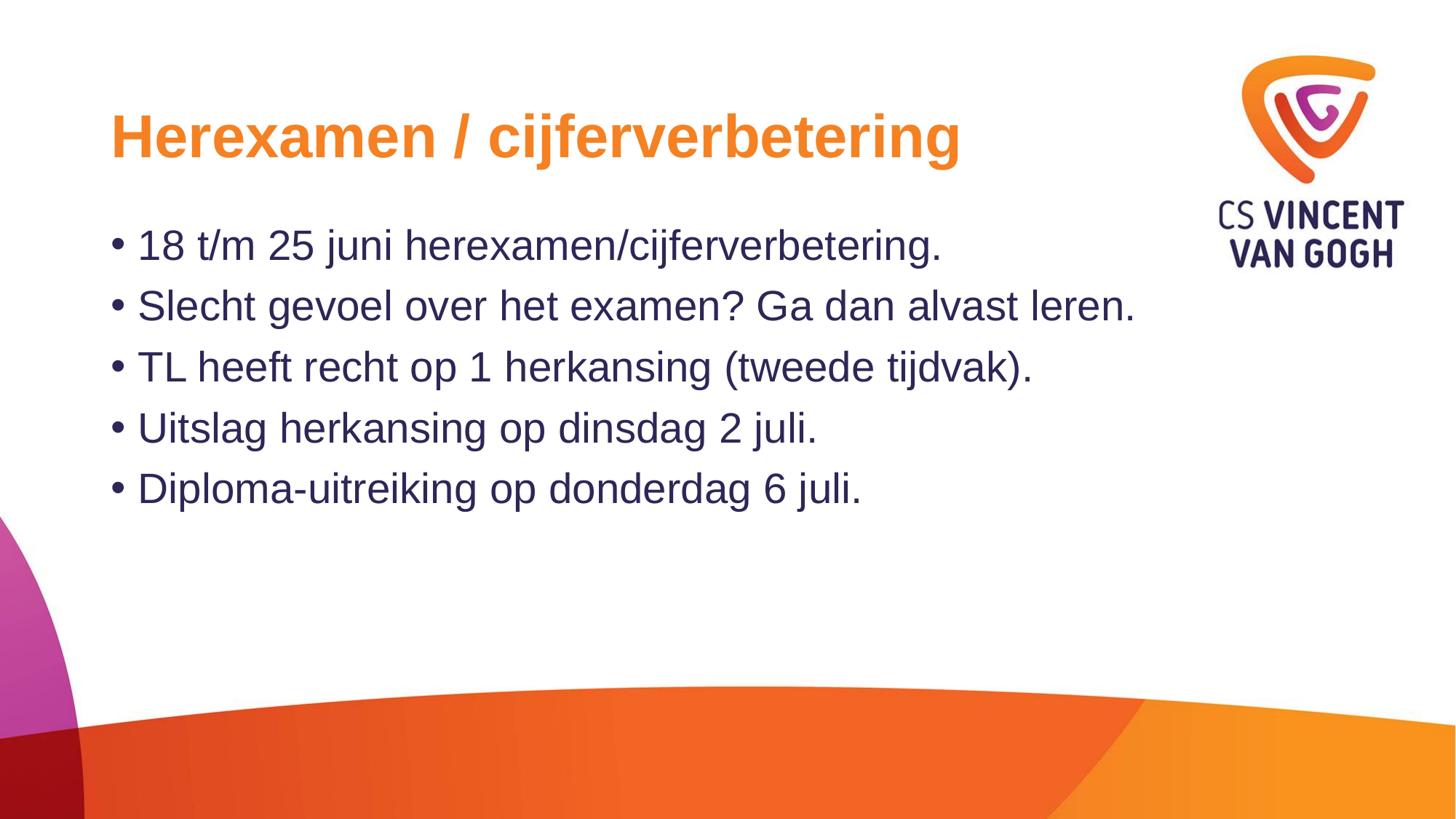

# Herexamen / cijferverbetering
18 t/m 25 juni herexamen/cijferverbetering.
Slecht gevoel over het examen? Ga dan alvast leren.
TL heeft recht op 1 herkansing (tweede tijdvak).
Uitslag herkansing op dinsdag 2 juli.
Diploma-uitreiking op donderdag 6 juli.